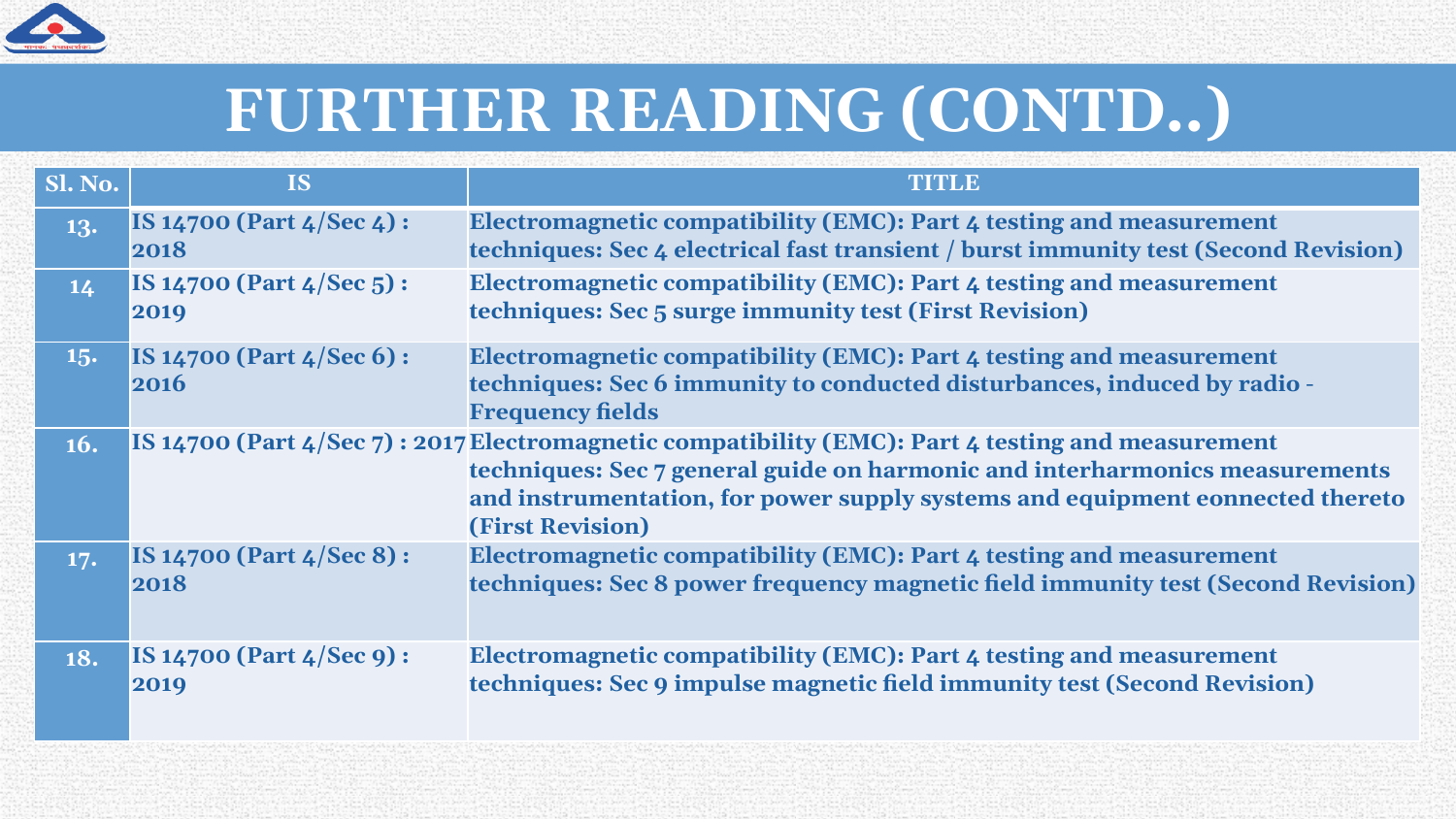

# FURTHER READING (CONTD..)
| Sl. No. | IS | TITLE |
| --- | --- | --- |
| 13. | IS 14700 (Part 4/Sec 4) : 2018 | Electromagnetic compatibility (EMC): Part 4 testing and measurement techniques: Sec 4 electrical fast transient / burst immunity test (Second Revision) |
| 14 | IS 14700 (Part 4/Sec 5) : 2019 | Electromagnetic compatibility (EMC): Part 4 testing and measurement techniques: Sec 5 surge immunity test (First Revision) |
| 15. | IS 14700 (Part 4/Sec 6) : 2016 | Electromagnetic compatibility (EMC): Part 4 testing and measurement techniques: Sec 6 immunity to conducted disturbances, induced by radio - Frequency fields |
| 16. | IS 14700 (Part 4/Sec 7) : 2017 | Electromagnetic compatibility (EMC): Part 4 testing and measurement techniques: Sec 7 general guide on harmonic and interharmonics measurements and instrumentation, for power supply systems and equipment eonnected thereto (First Revision) |
| 17. | IS 14700 (Part 4/Sec 8) : 2018 | Electromagnetic compatibility (EMC): Part 4 testing and measurement techniques: Sec 8 power frequency magnetic field immunity test (Second Revision) |
| 18. | IS 14700 (Part 4/Sec 9) : 2019 | Electromagnetic compatibility (EMC): Part 4 testing and measurement techniques: Sec 9 impulse magnetic field immunity test (Second Revision) |